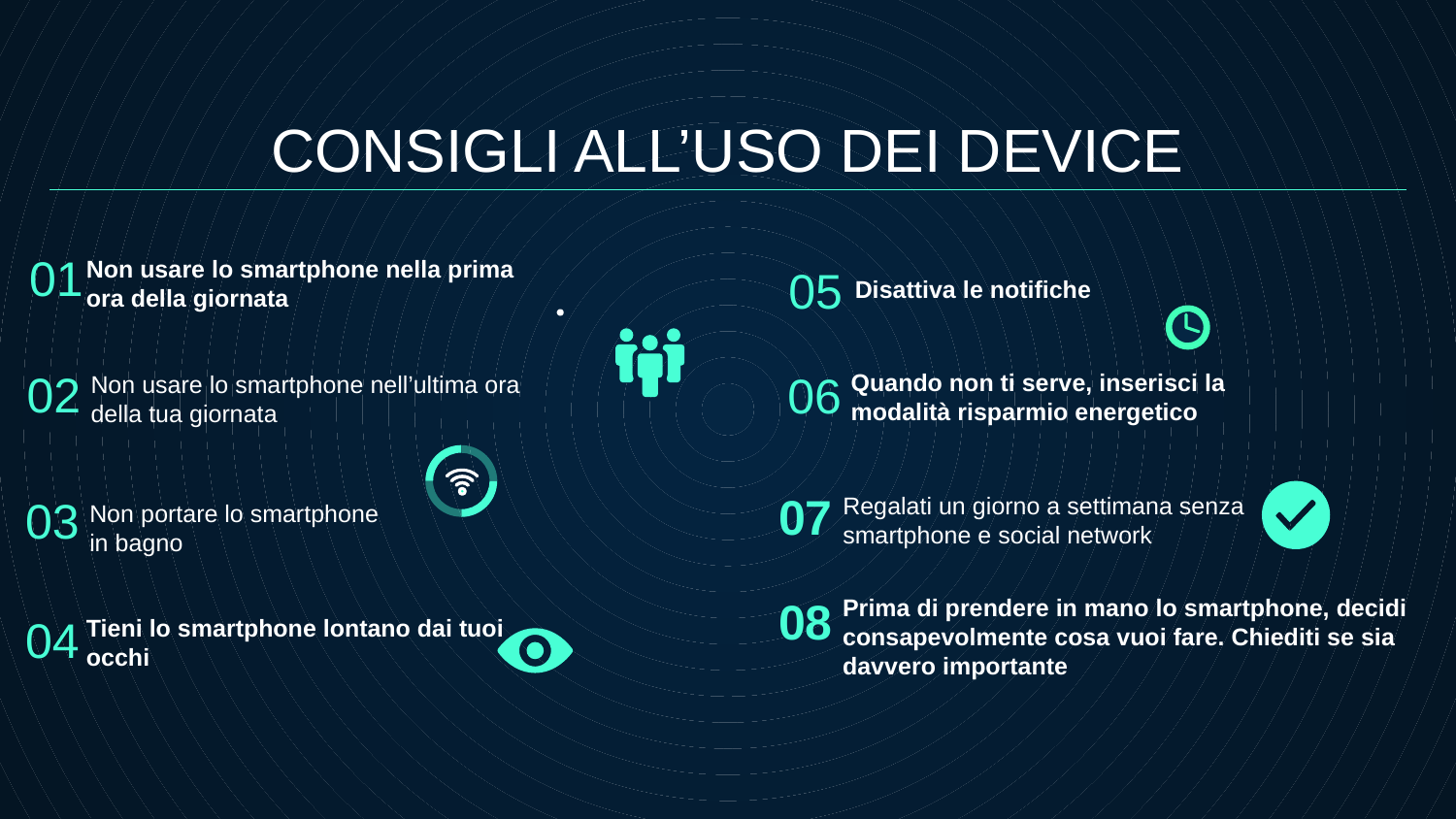

# CONSIGLI ALL’USO DEI DEVICE
01
05

Disattiva le notifiche

Non usare lo smartphone nella prima ora della giornata

02
06
Quando non ti serve, inserisci la modalità risparmio energetico
Non usare lo smartphone nell’ultima ora della tua giornata

03

07

Regalati un giorno a settimana senza smartphone e social network
Non portare lo smartphone in bagno
08
Prima di prendere in mano lo smartphone, decidi consapevolmente cosa vuoi fare. Chiediti se sia davvero importante
04

Tieni lo smartphone lontano dai tuoi occhi